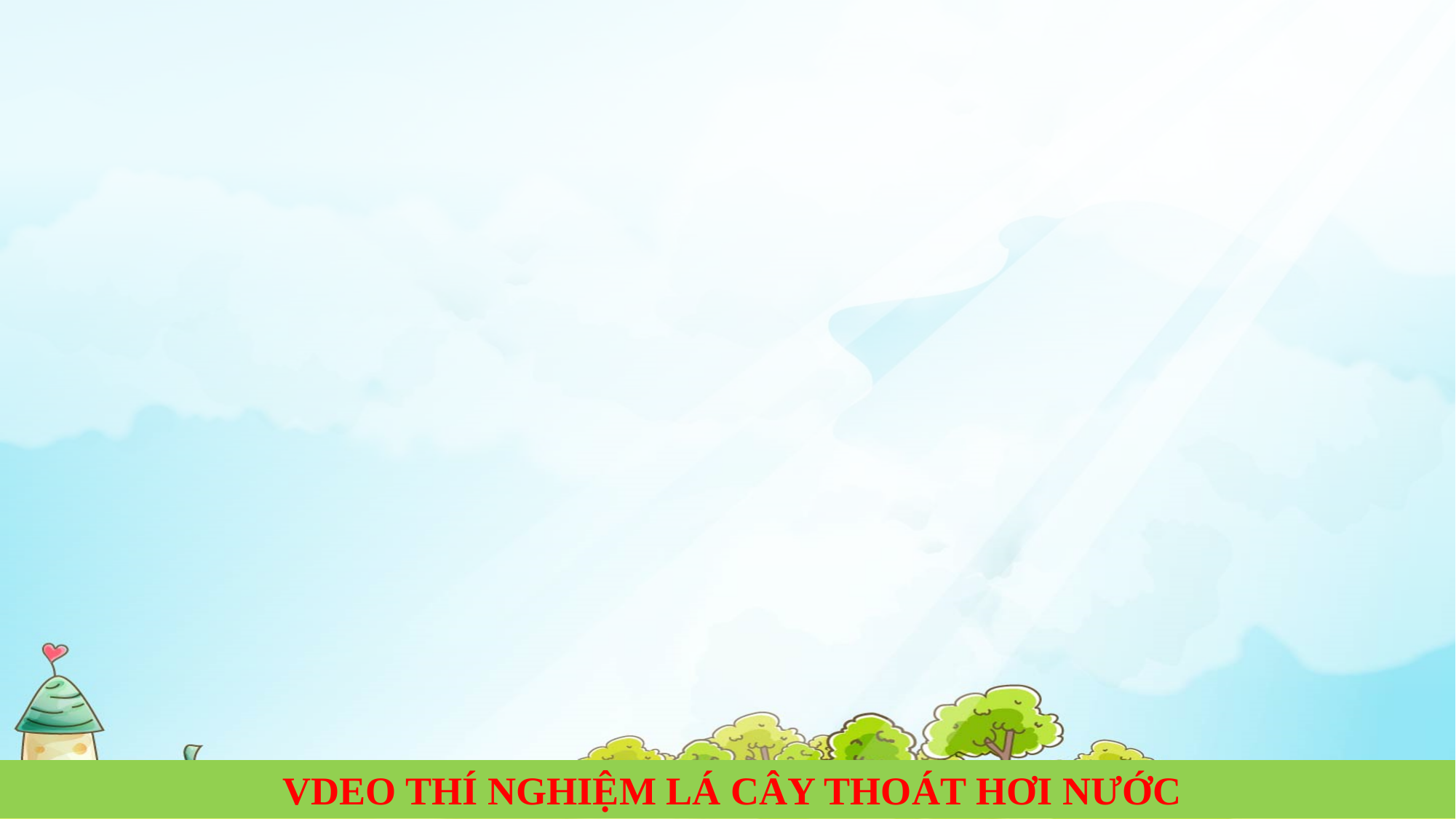

VDEO THÍ NGHIỆM LÁ CÂY THOÁT HƠI NƯỚC